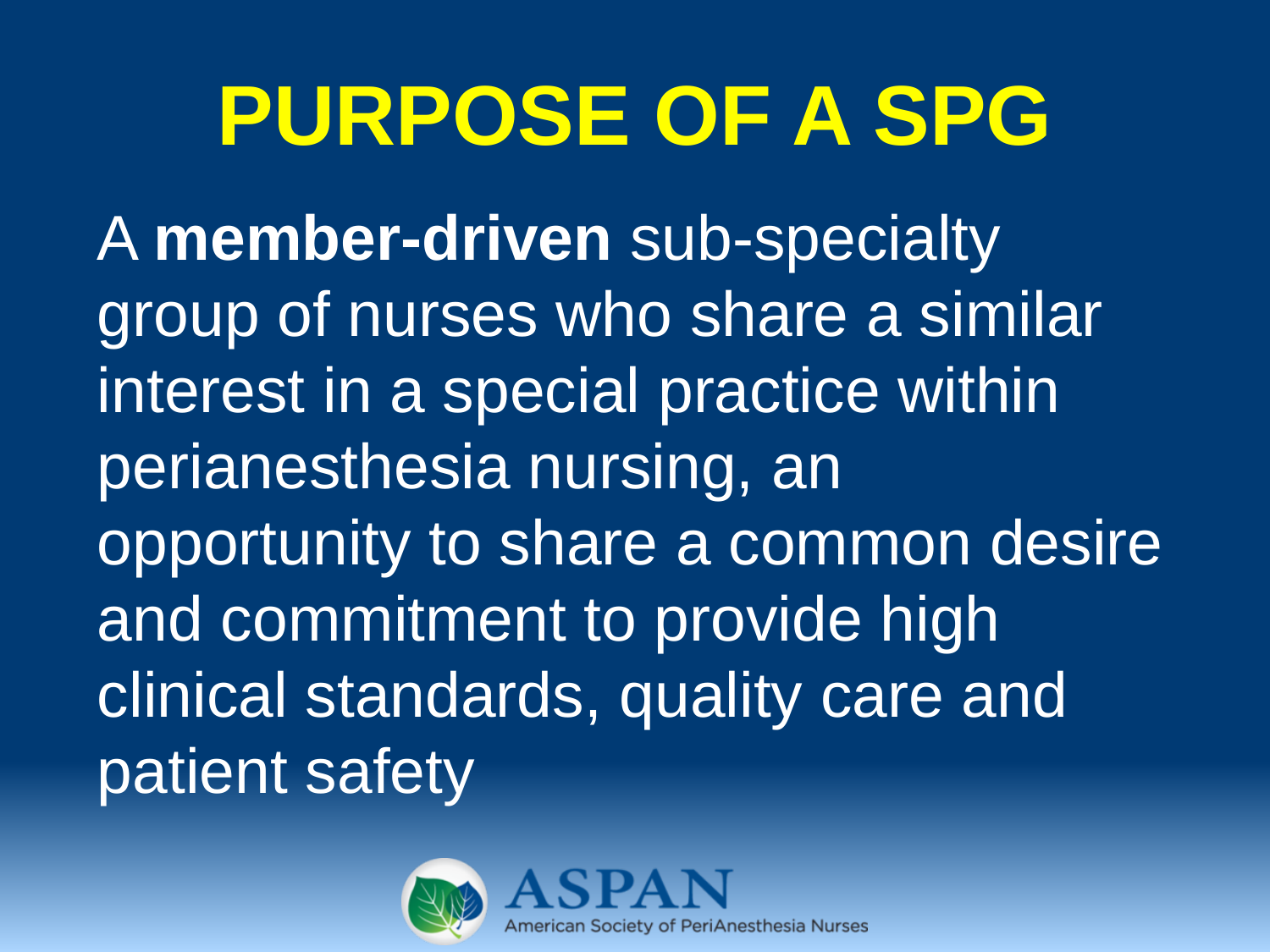

# PURPOSE OF A SPG
A member-driven sub-specialty group of nurses who share a similar interest in a special practice within perianesthesia nursing, an opportunity to share a common desire and commitment to provide high clinical standards, quality care and patient safety